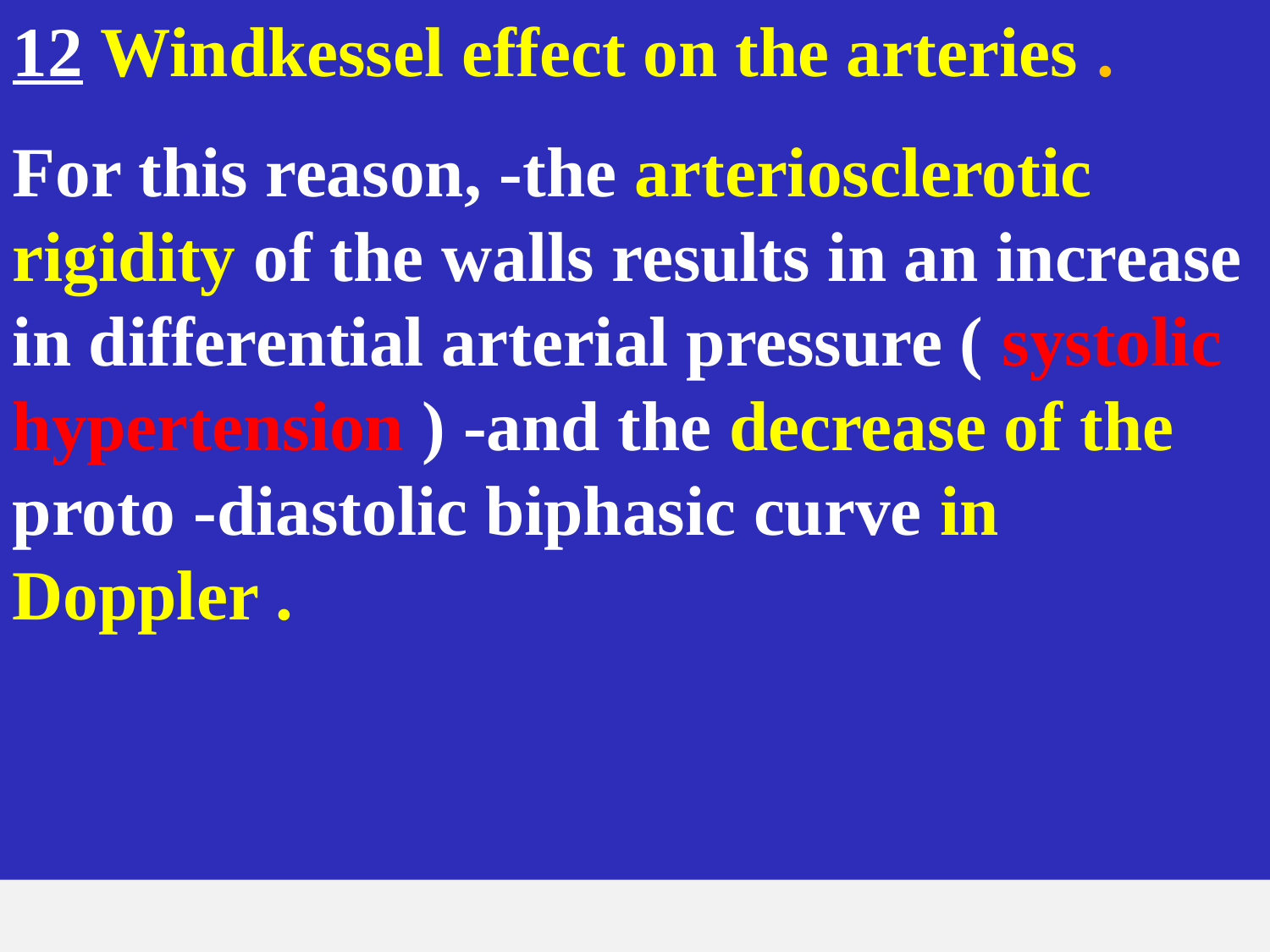

12 Windkessel effect on the arteries .
For this reason, -the arteriosclerotic rigidity of the walls results in an increase in differential arterial pressure ( systolic hypertension ) -and the decrease of the proto -diastolic biphasic curve in Doppler .